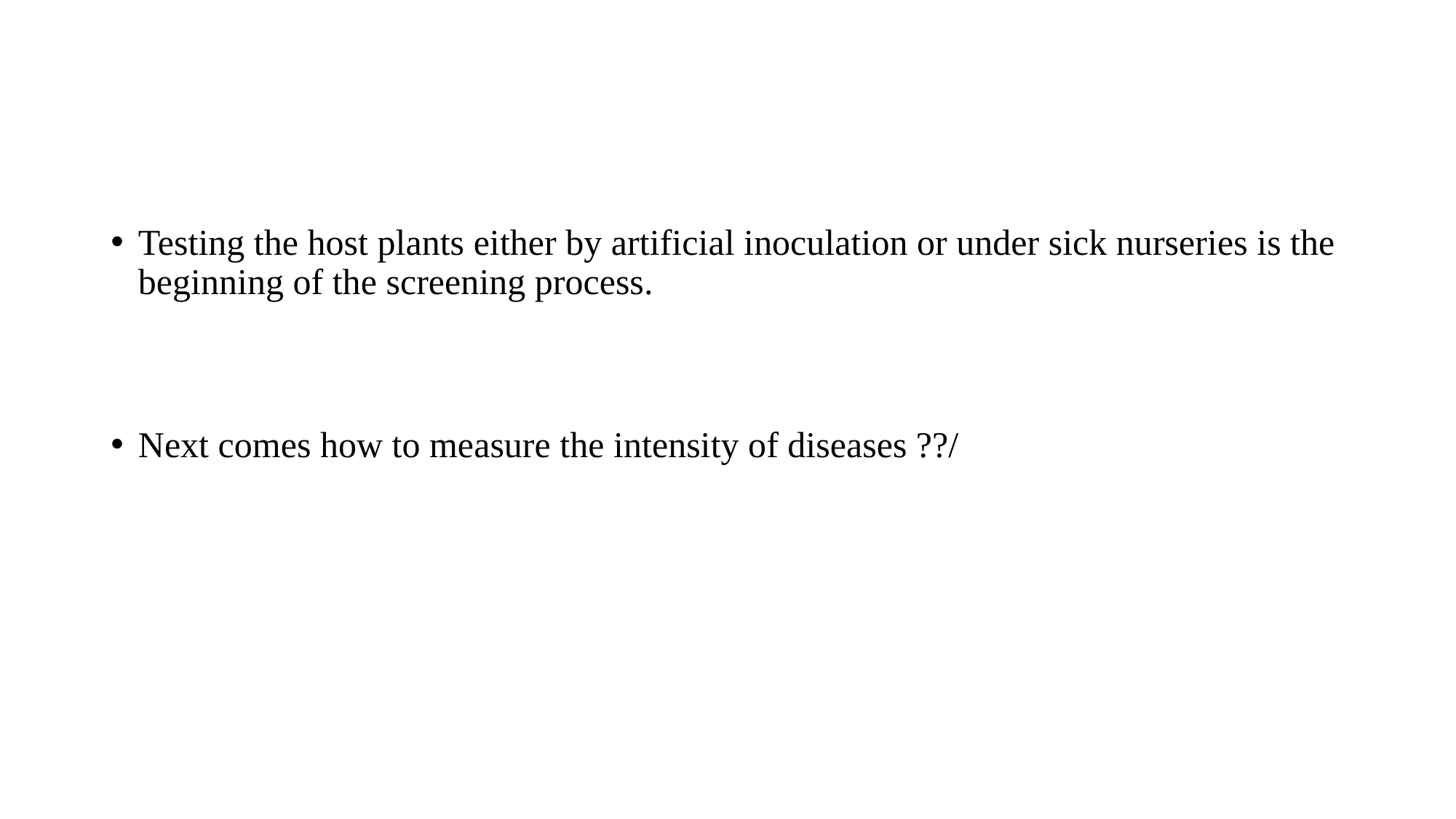

#
Testing the host plants either by artificial inoculation or under sick nurseries is the beginning of the screening process.

Next comes how to measure the intensity of diseases ??/